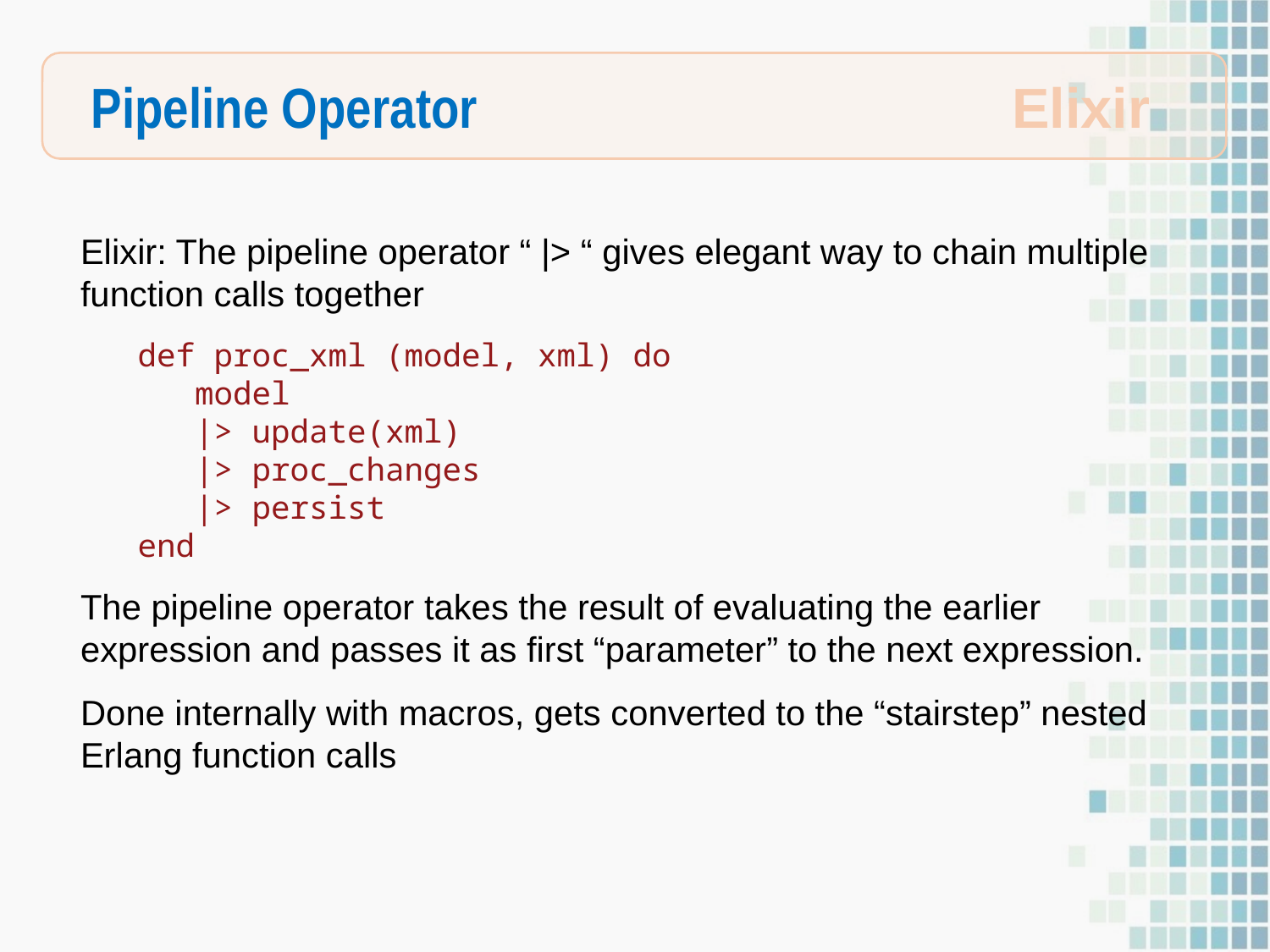

Pipeline Operator
Elixir
Elixir: The pipeline operator “ |> “ gives elegant way to chain multiple function calls together
   def proc_xml (model, xml) do
      model
      |> update(xml)
      |> proc_changes
      |> persist
   end
The pipeline operator takes the result of evaluating the earlier expression and passes it as first “parameter” to the next expression.
Done internally with macros, gets converted to the “stairstep” nested Erlang function calls